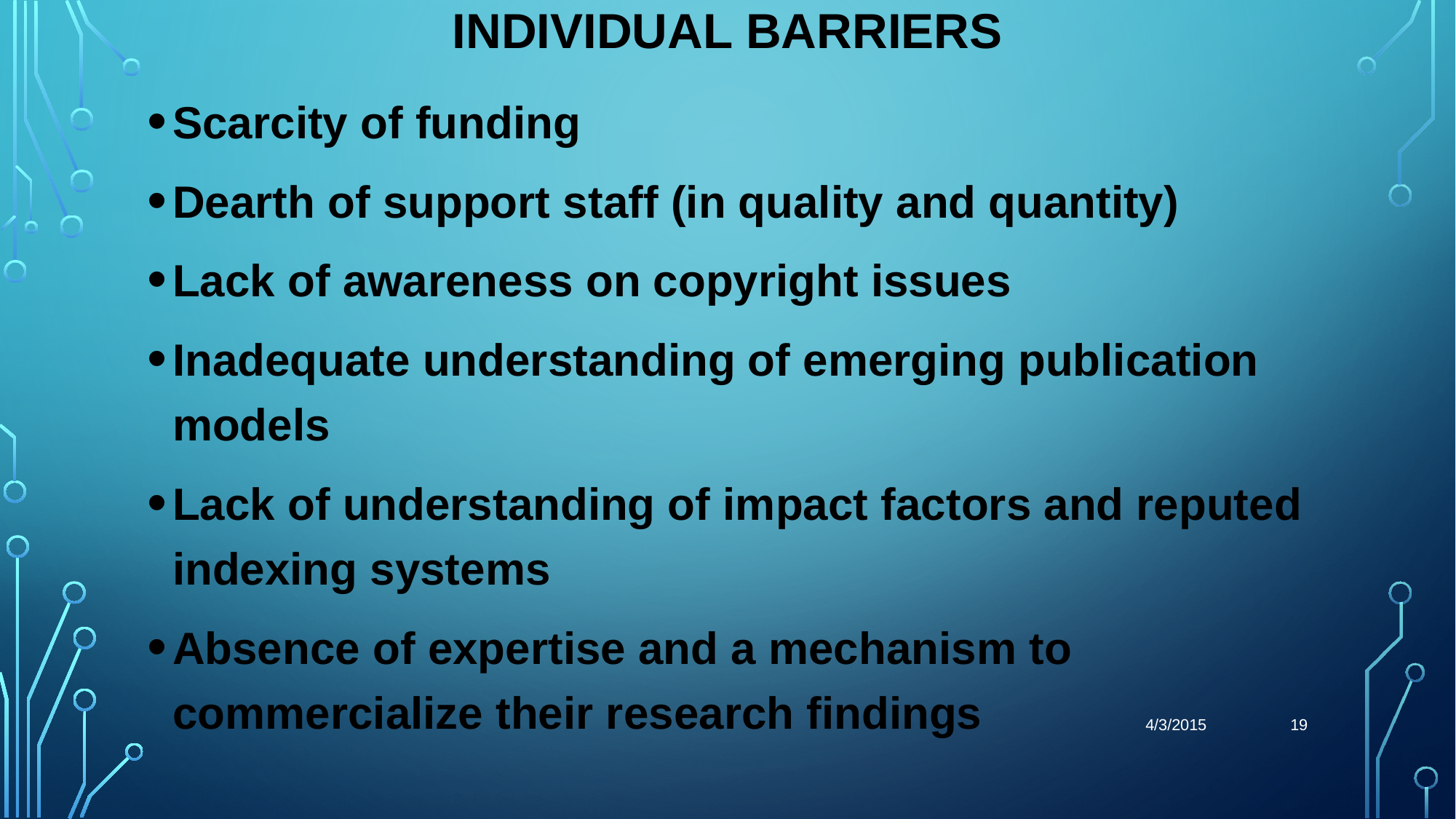

# Individual Barriers
Scarcity of funding
Dearth of support staff (in quality and quantity)
Lack of awareness on copyright issues
Inadequate understanding of emerging publication models
Lack of understanding of impact factors and reputed indexing systems
Absence of expertise and a mechanism to commercialize their research findings

19
4/3/2015